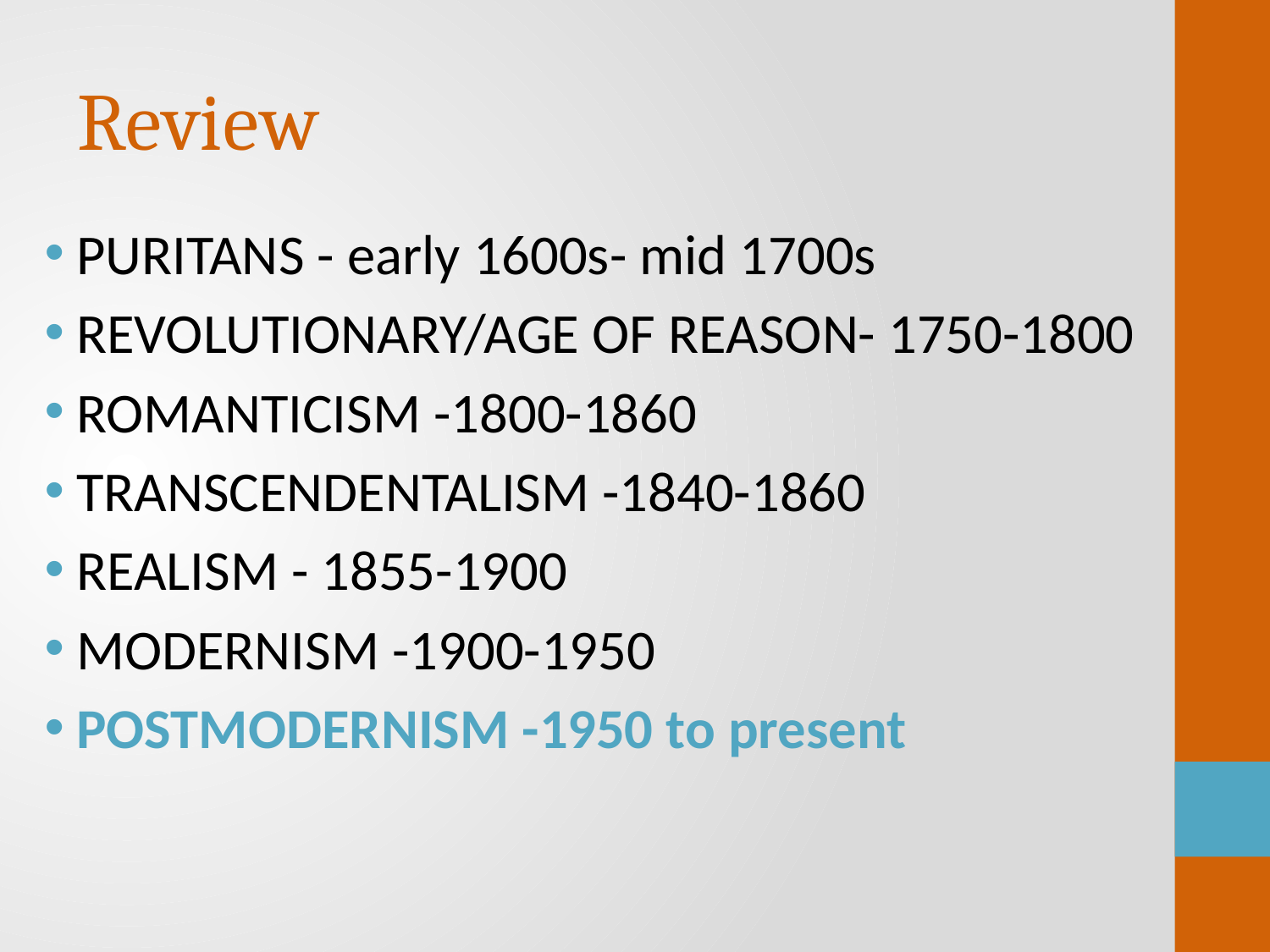

# Review
PURITANS - early 1600s- mid 1700s
REVOLUTIONARY/AGE OF REASON- 1750-1800
ROMANTICISM -1800-1860
TRANSCENDENTALISM -1840-1860
REALISM - 1855-1900
MODERNISM -1900-1950
POSTMODERNISM -1950 to present